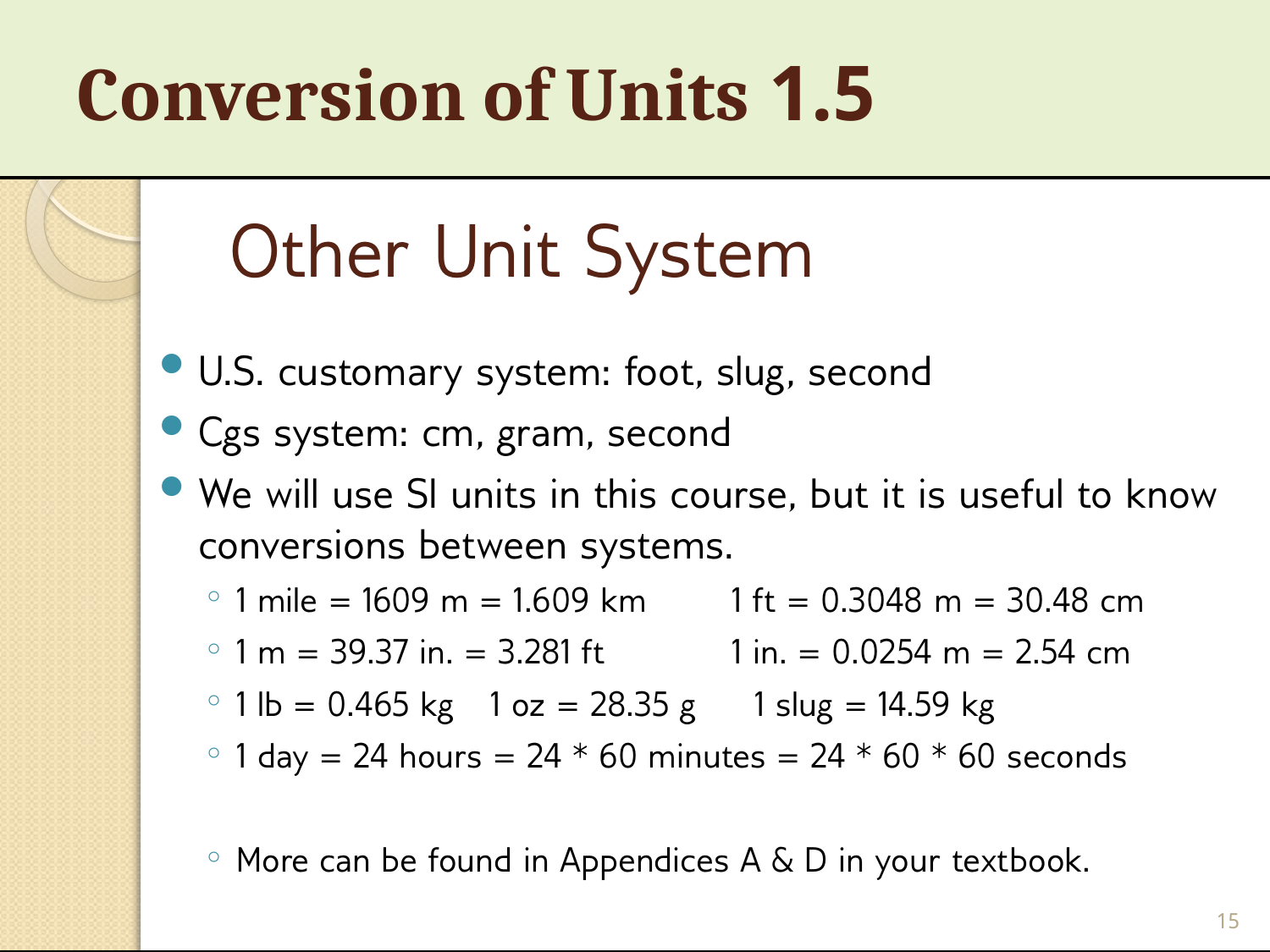

# 1.5 Conversion of Units
Other Unit System

U.S. customary system: foot, slug, second
Cgs system: cm, gram, second
We will use SI units in this course, but it is useful to know conversions between systems.
1 mile = 1609 m = 1.609 km        1 ft = 0.3048 m = 30.48 cm
1 m = 39.37 in. = 3.281 ft            1 in. = 0.0254 m = 2.54 cm
1 lb = 0.465 kg	1 oz = 28.35 g	 1 slug = 14.59 kg
1 day = 24 hours = 24 * 60 minutes = 24 * 60 * 60 seconds

More can be found in Appendices A & D in your textbook.
15